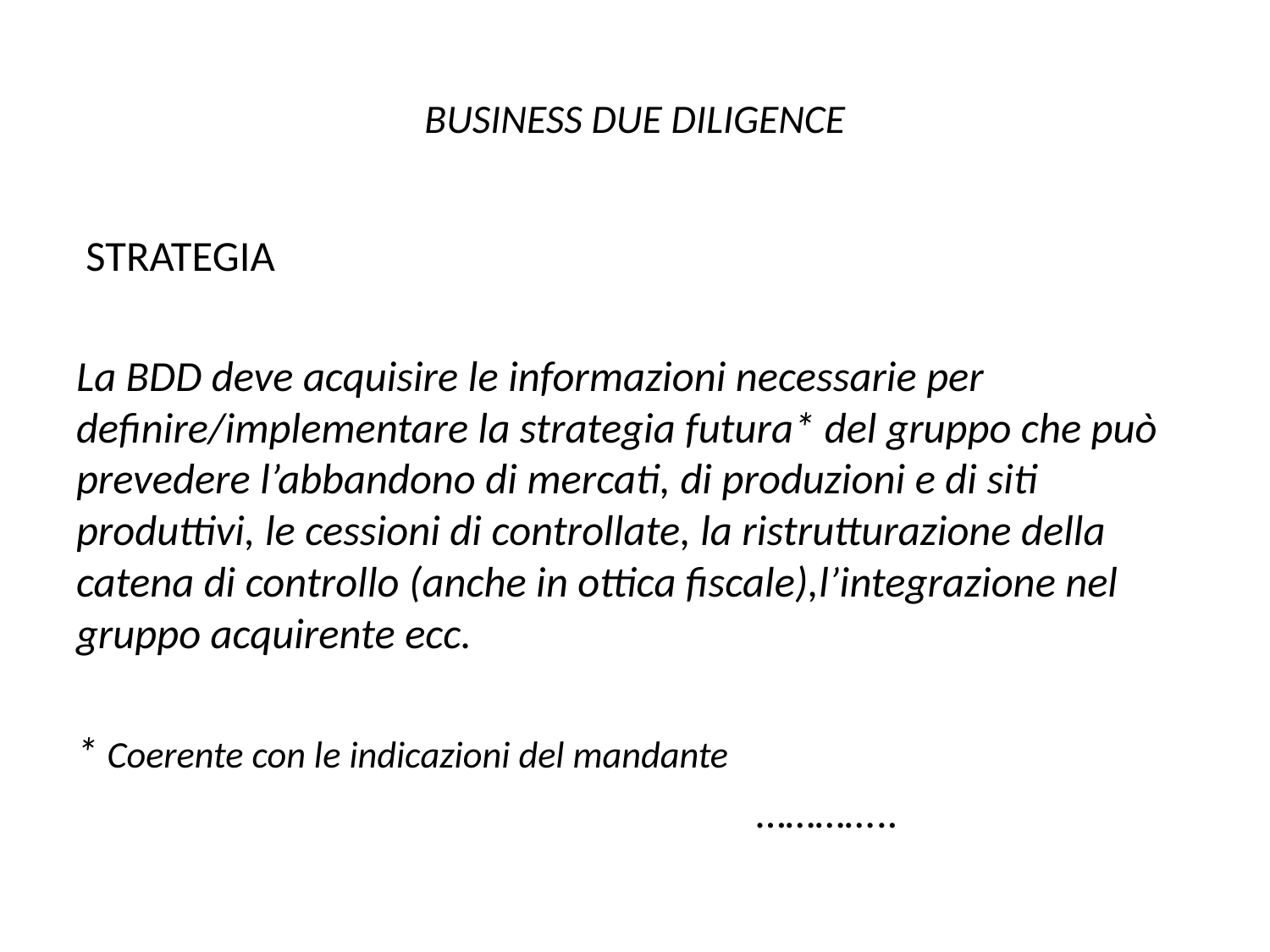

# BUSINESS DUE DILIGENCE
 STRATEGIA

La BDD deve acquisire le informazioni necessarie per definire/implementare la strategia futura* del gruppo che può prevedere l’abbandono di mercati, di produzioni e di siti produttivi, le cessioni di controllate, la ristrutturazione della catena di controllo (anche in ottica fiscale),l’integrazione nel gruppo acquirente ecc.

* Coerente con le indicazioni del mandante
                                                                      …………..